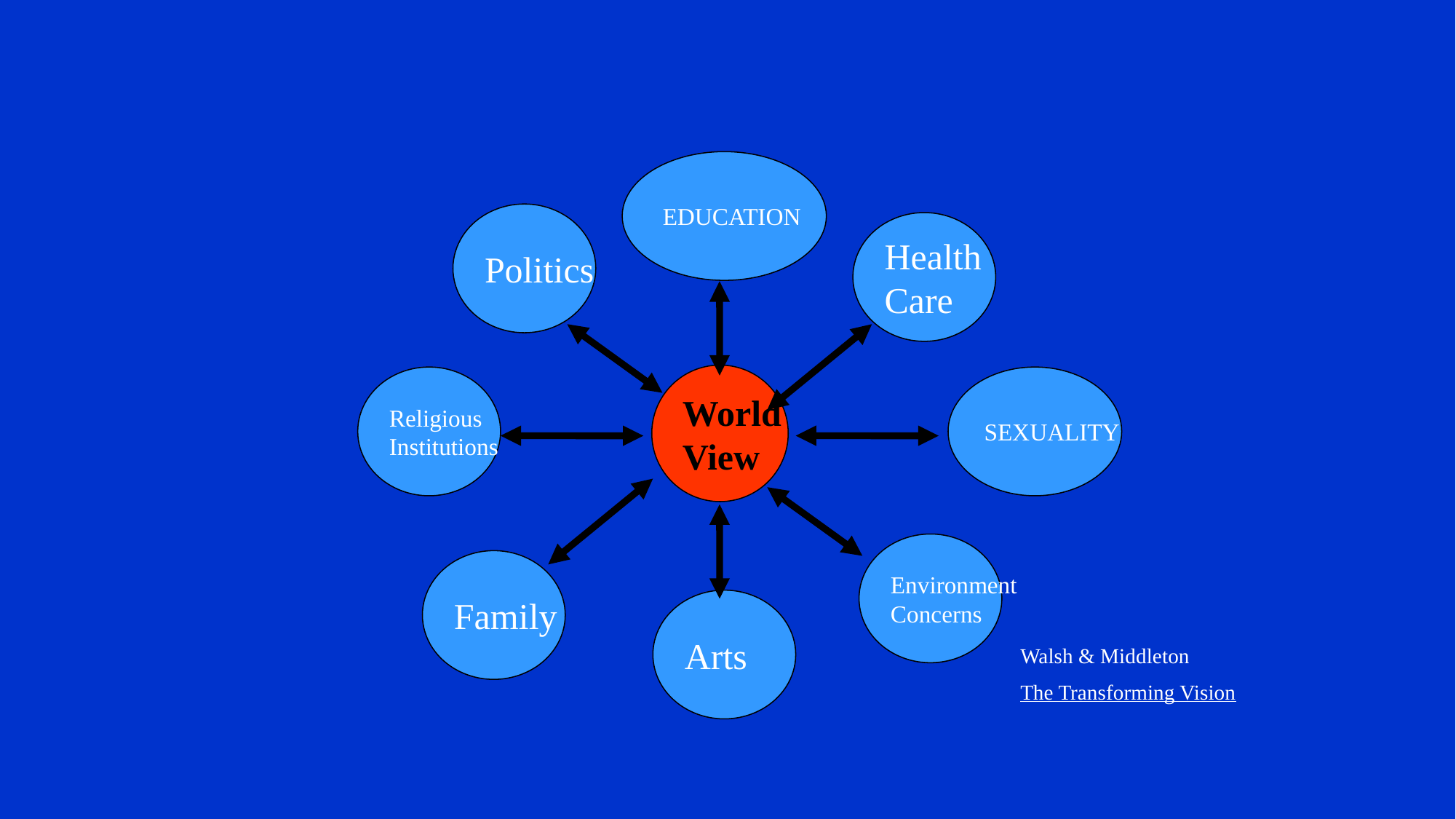

EDUCATION
Politics
Health
Care

Religious
Institutions
SEXUALITY

Environment
Concerns
Family
Arts
World
View
Walsh & Middleton
The Transforming Vision